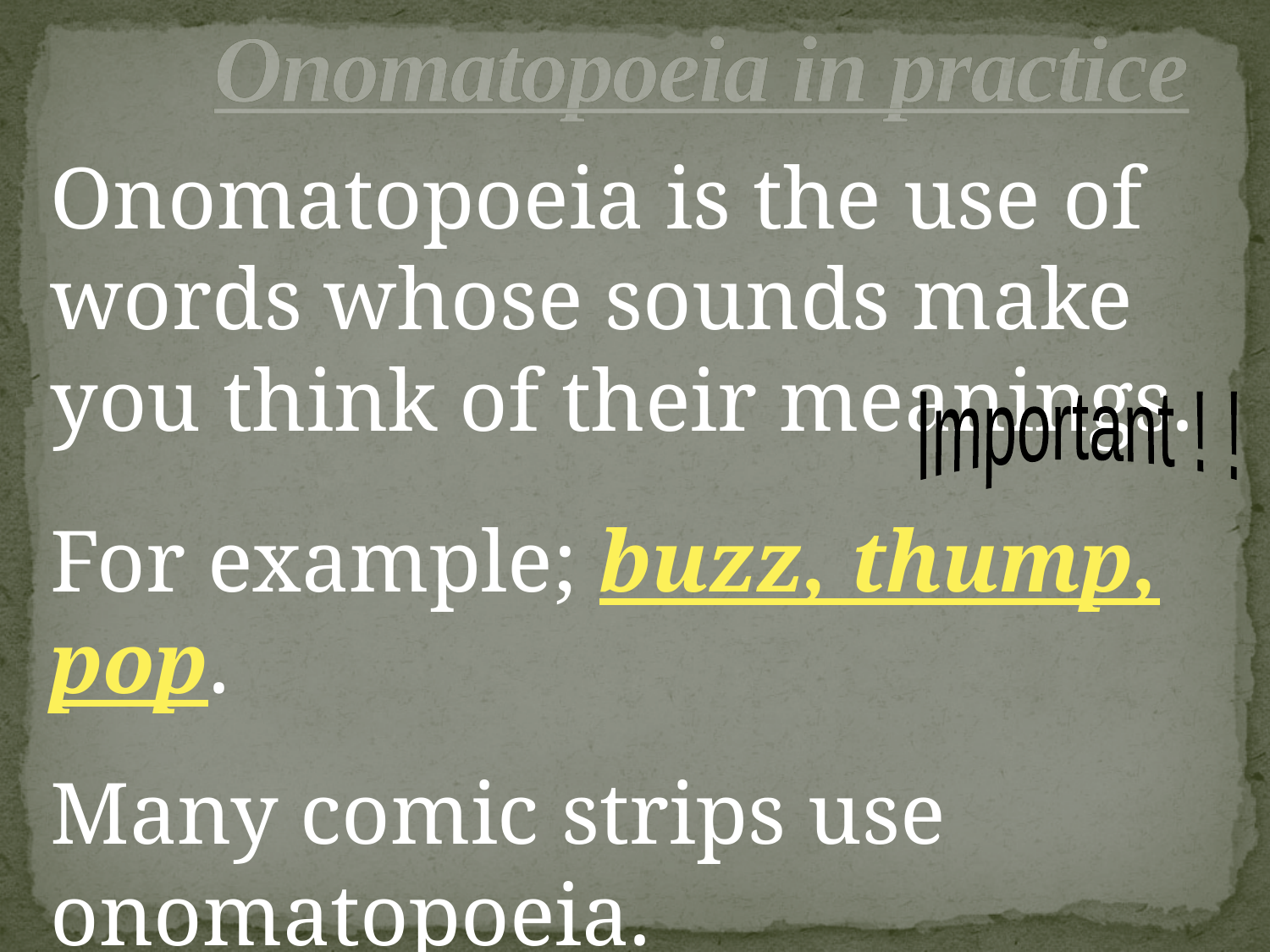

# Onomatopoeia in practice
	Onomatopoeia is the use of words whose sounds make you think of their meanings.

	For example; buzz, thump, pop.
	Many comic strips use onomatopoeia.
Important ! !